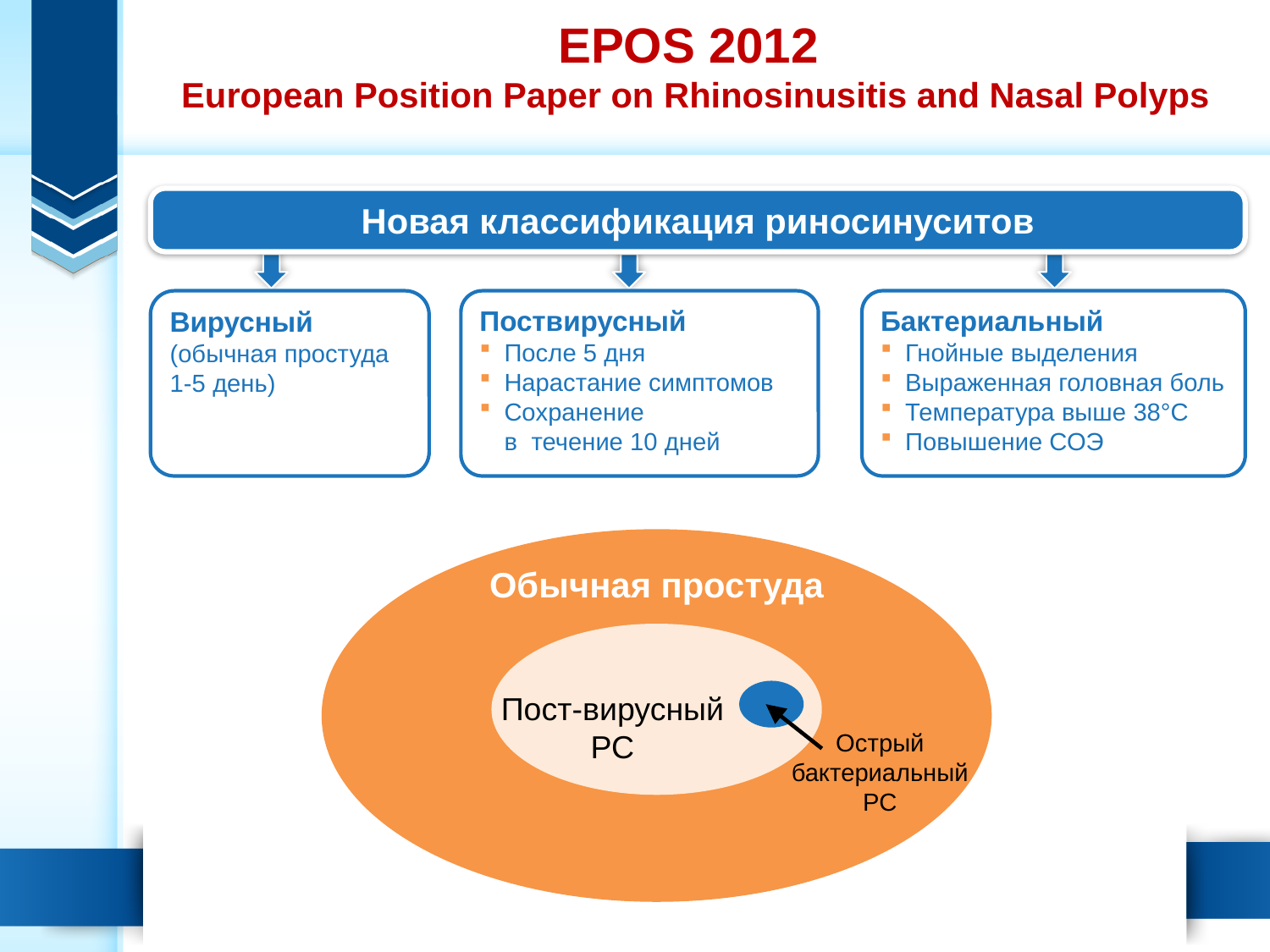

EPOS 2012
European Position Paper on Rhinosinusitis and Nasal Polyps
Новая классификация риносинуситов

Вирусный
(обычная простуда
1-5 день)
Поствирусный
После 5 дня
Нарастание симптомов
Сохранение
в  течение 10 дней
Бактериальный
Гнойные выделения
Выраженная головная боль
Температура выше 38°С
Повышение СОЭ

Обычная простуда
Пост-вирусный РС
Острый бактериальный РС